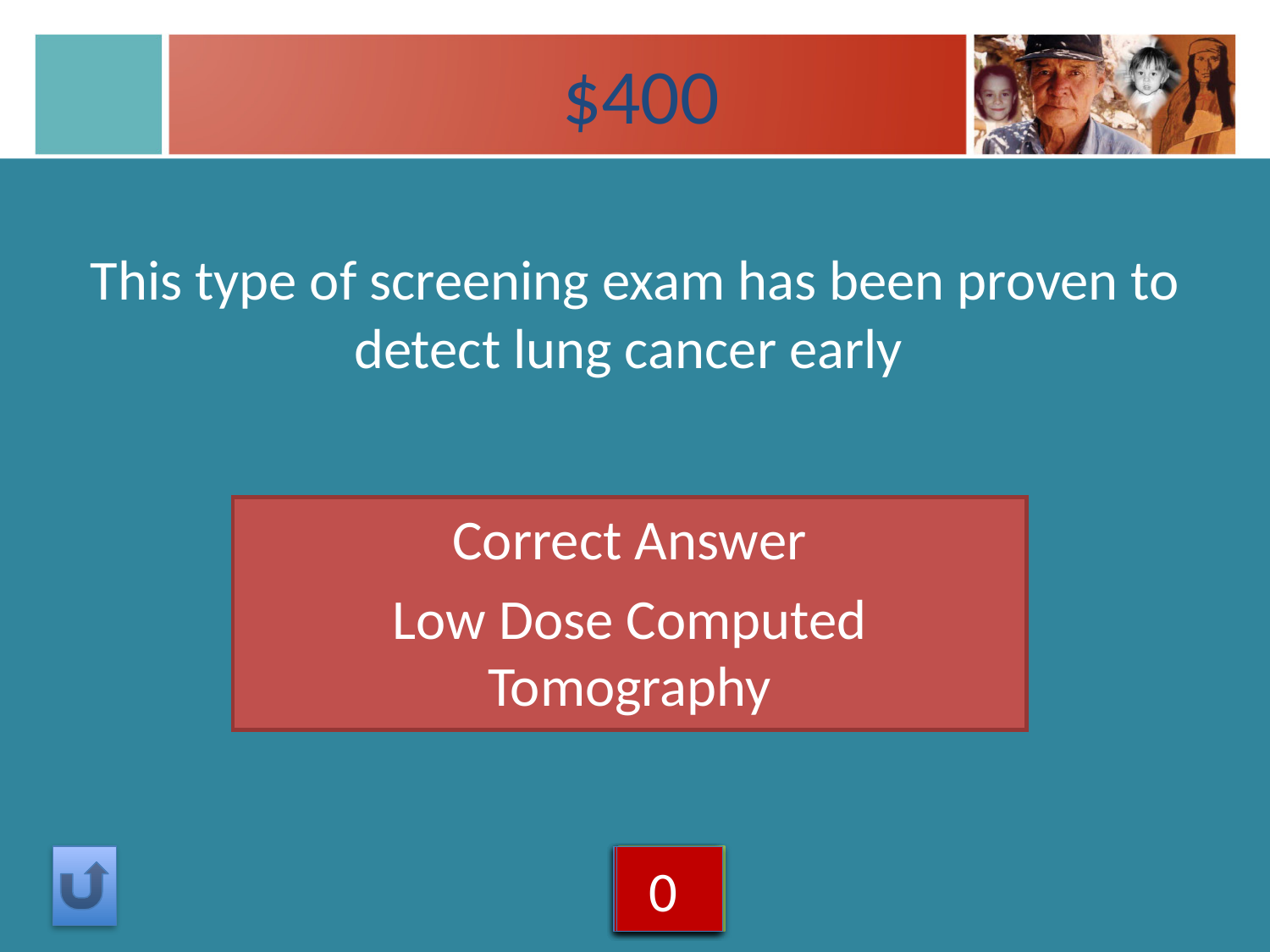

# $400

This type of screening exam has been proven to detect lung cancer early
Correct Answer
Low Dose Computed Tomography

5
4
3
2
1
0